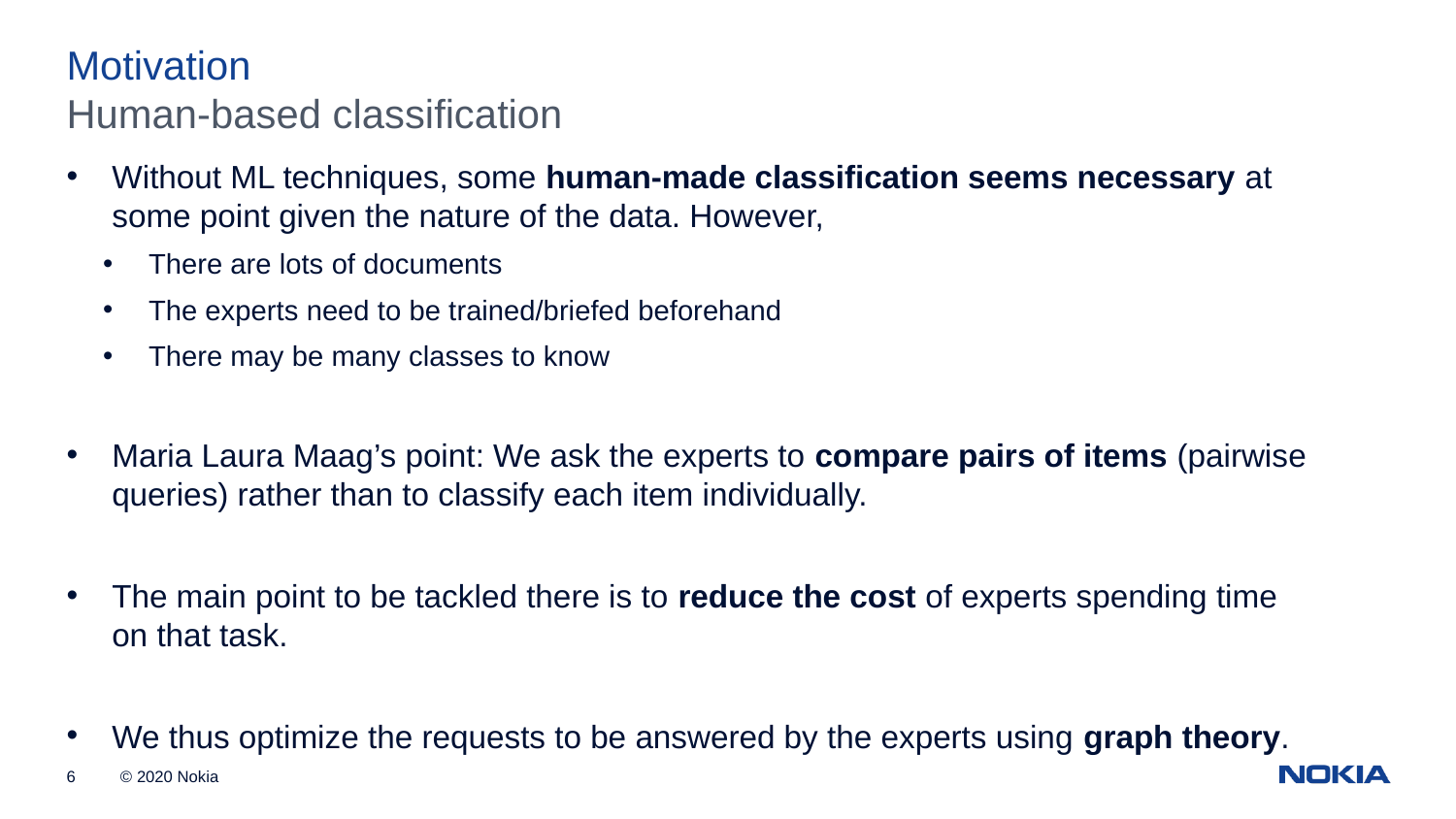

Motivation
Human-based classification
Without ML techniques, some human-made classification seems necessary at some point given the nature of the data. However,
There are lots of documents
The experts need to be trained/briefed beforehand
There may be many classes to know

Maria Laura Maag’s point: We ask the experts to compare pairs of items (pairwise queries) rather than to classify each item individually.

The main point to be tackled there is to reduce the cost of experts spending time on that task.

We thus optimize the requests to be answered by the experts using graph theory.